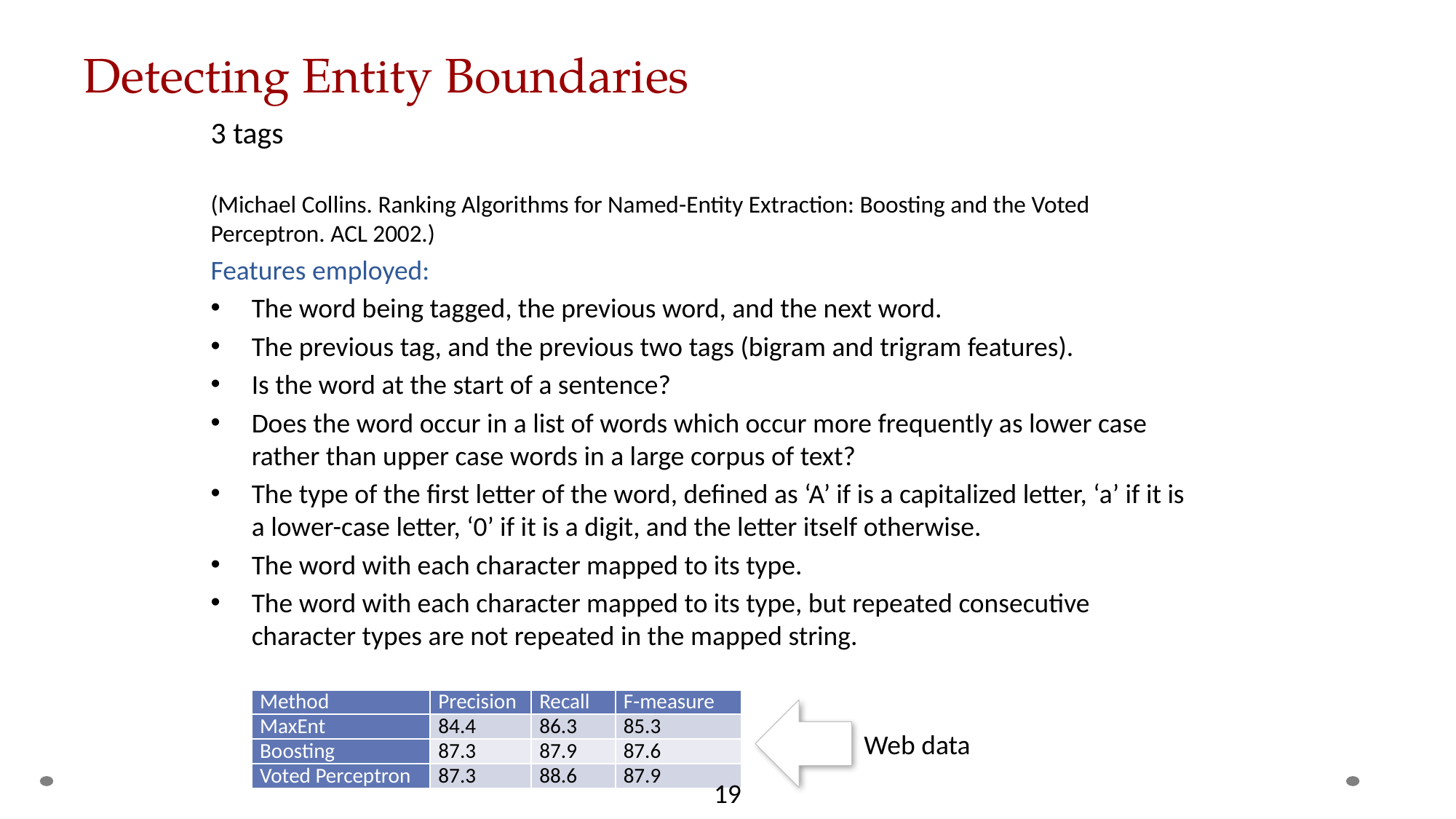

# Detecting Entity Boundaries
3 tags

(Michael Collins. Ranking Algorithms for Named-Entity Extraction: Boosting and the Voted Perceptron. ACL 2002.)
Features employed:
The word being tagged, the previous word, and the next word.
The previous tag, and the previous two tags (bigram and trigram features).
Is the word at the start of a sentence?
Does the word occur in a list of words which occur more frequently as lower case rather than upper case words in a large corpus of text?
The type of the first letter of the word, defined as ‘A’ if is a capitalized letter, ‘a’ if it is a lower-case letter, ‘0’ if it is a digit, and the letter itself otherwise.
The word with each character mapped to its type.
The word with each character mapped to its type, but repeated consecutive character types are not repeated in the mapped string.

| Method | Precision | Recall | F-measure |
| --- | --- | --- | --- |
| MaxEnt | 84.4 | 86.3 | 85.3 |
| Boosting | 87.3 | 87.9 | 87.6 |
| Voted Perceptron | 87.3 | 88.6 | 87.9 |

Web data
19